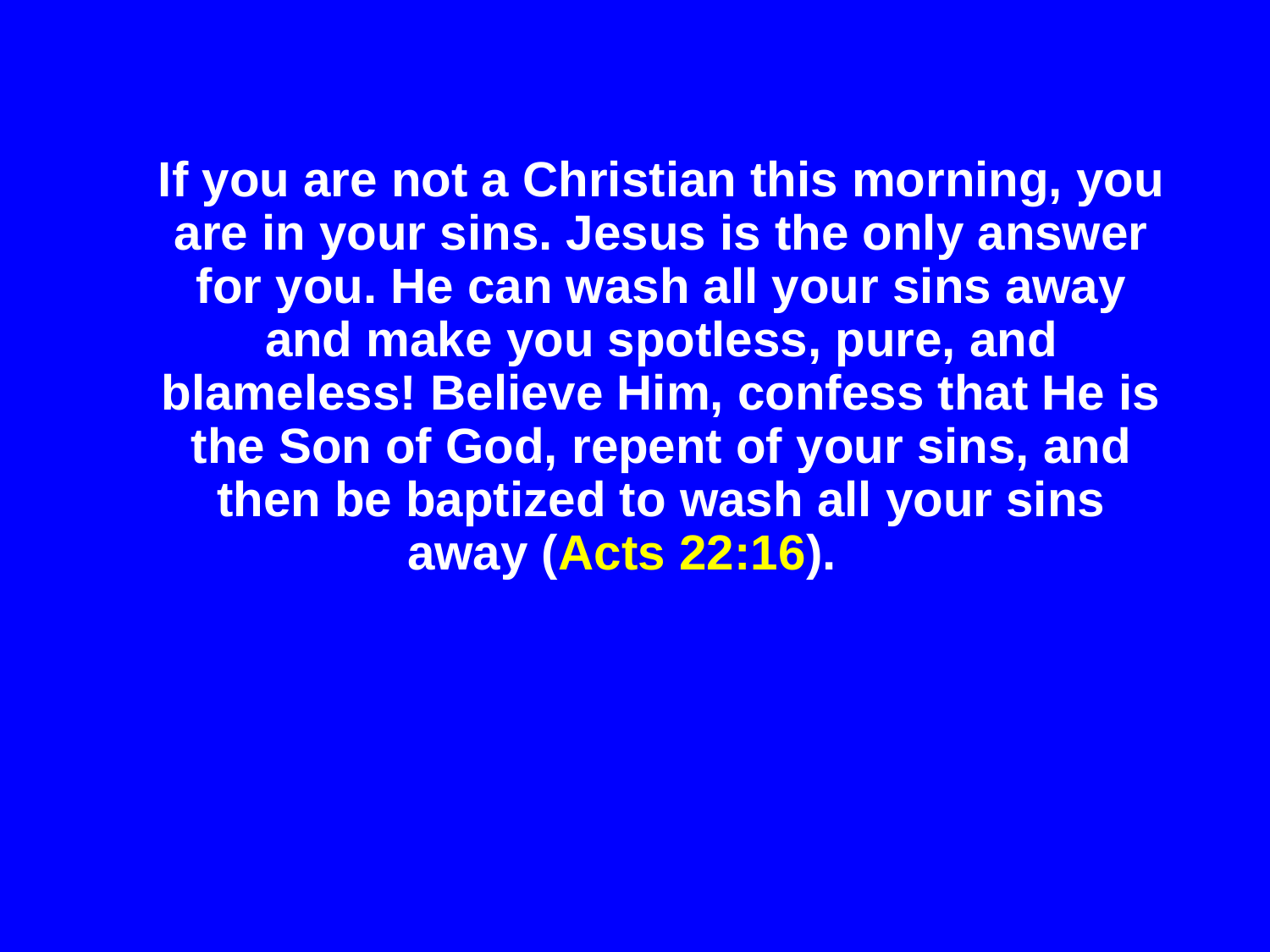

If you are not a Christian this morning, you are in your sins. Jesus is the only answer for you. He can wash all your sins away and make you spotless, pure, and blameless! Believe Him, confess that He is the Son of God, repent of your sins, and then be baptized to wash all your sins away (Acts 22:16).